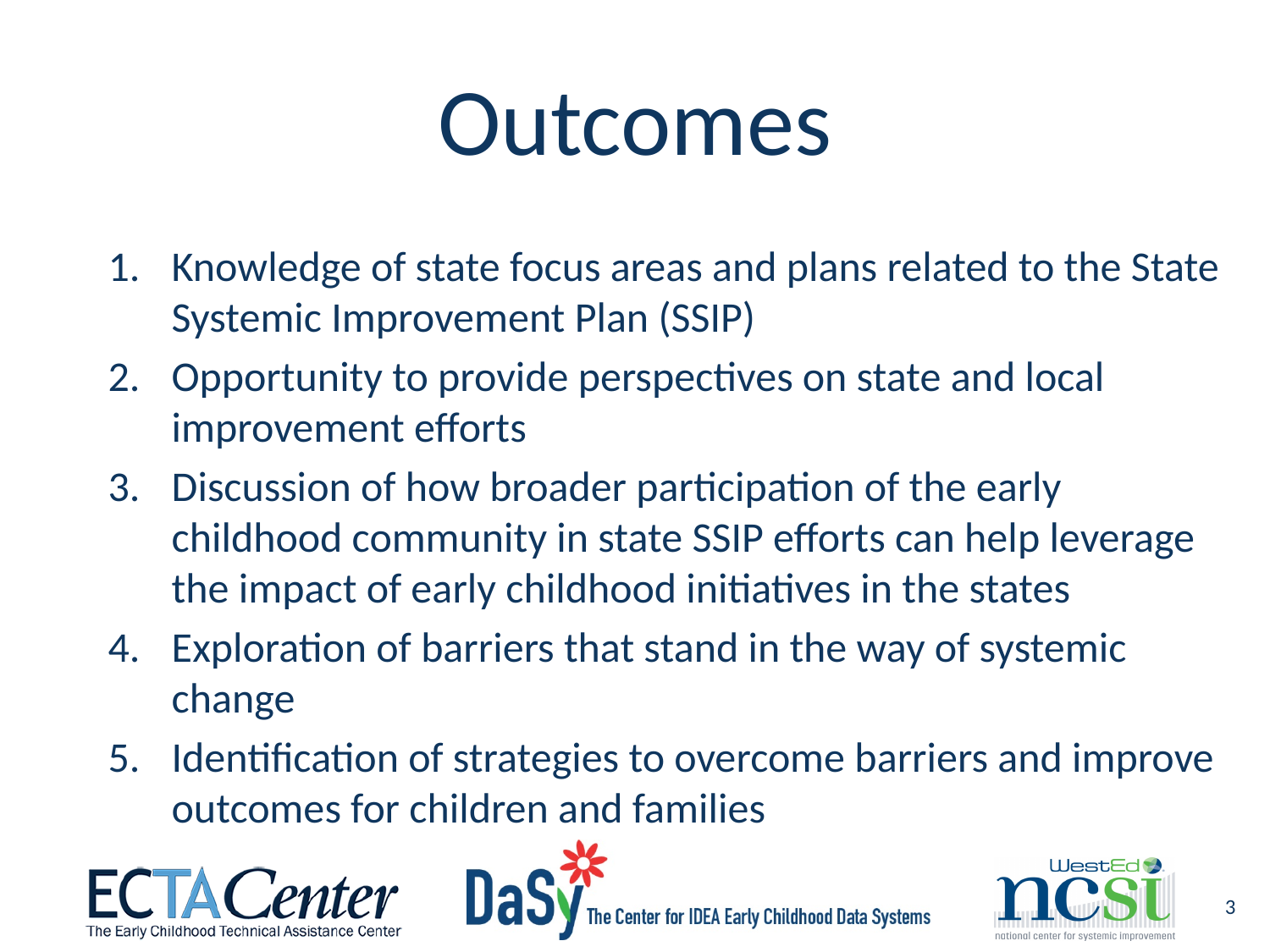

# Outcomes
Knowledge of state focus areas and plans related to the State Systemic Improvement Plan (SSIP)
Opportunity to provide perspectives on state and local improvement efforts
Discussion of how broader participation of the early childhood community in state SSIP efforts can help leverage the impact of early childhood initiatives in the states
Exploration of barriers that stand in the way of systemic change
Identification of strategies to overcome barriers and improve outcomes for children and families

3